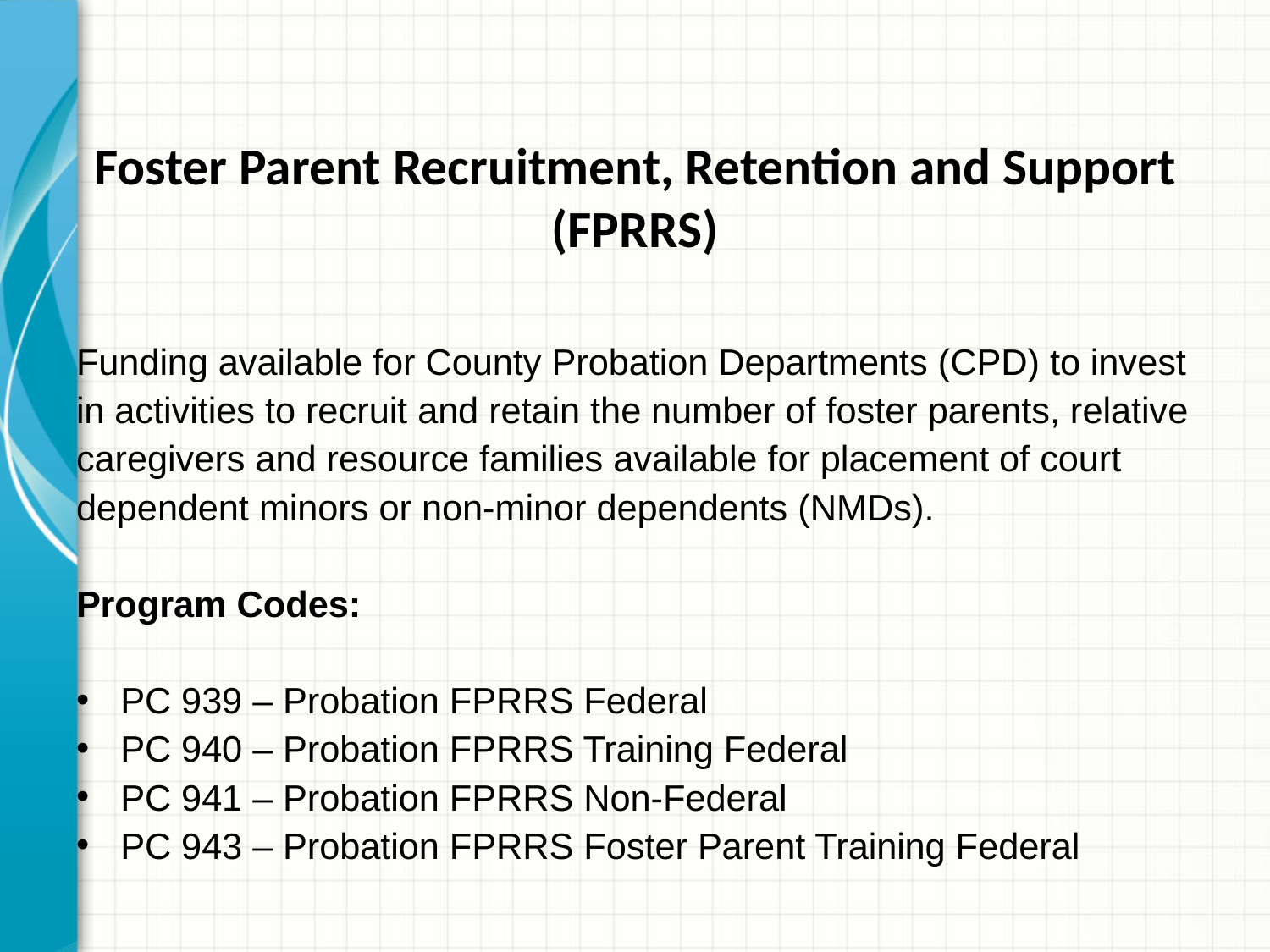

# Foster Parent Recruitment, Retention and Support (FPRRS)
Funding available for County Probation Departments (CPD) to invest in activities to recruit and retain the number of foster parents, relative caregivers and resource families available for placement of court dependent minors or non-minor dependents (NMDs).

Program Codes:

PC 939 – Probation FPRRS Federal
PC 940 – Probation FPRRS Training Federal
PC 941 – Probation FPRRS Non-Federal
PC 943 – Probation FPRRS Foster Parent Training Federal